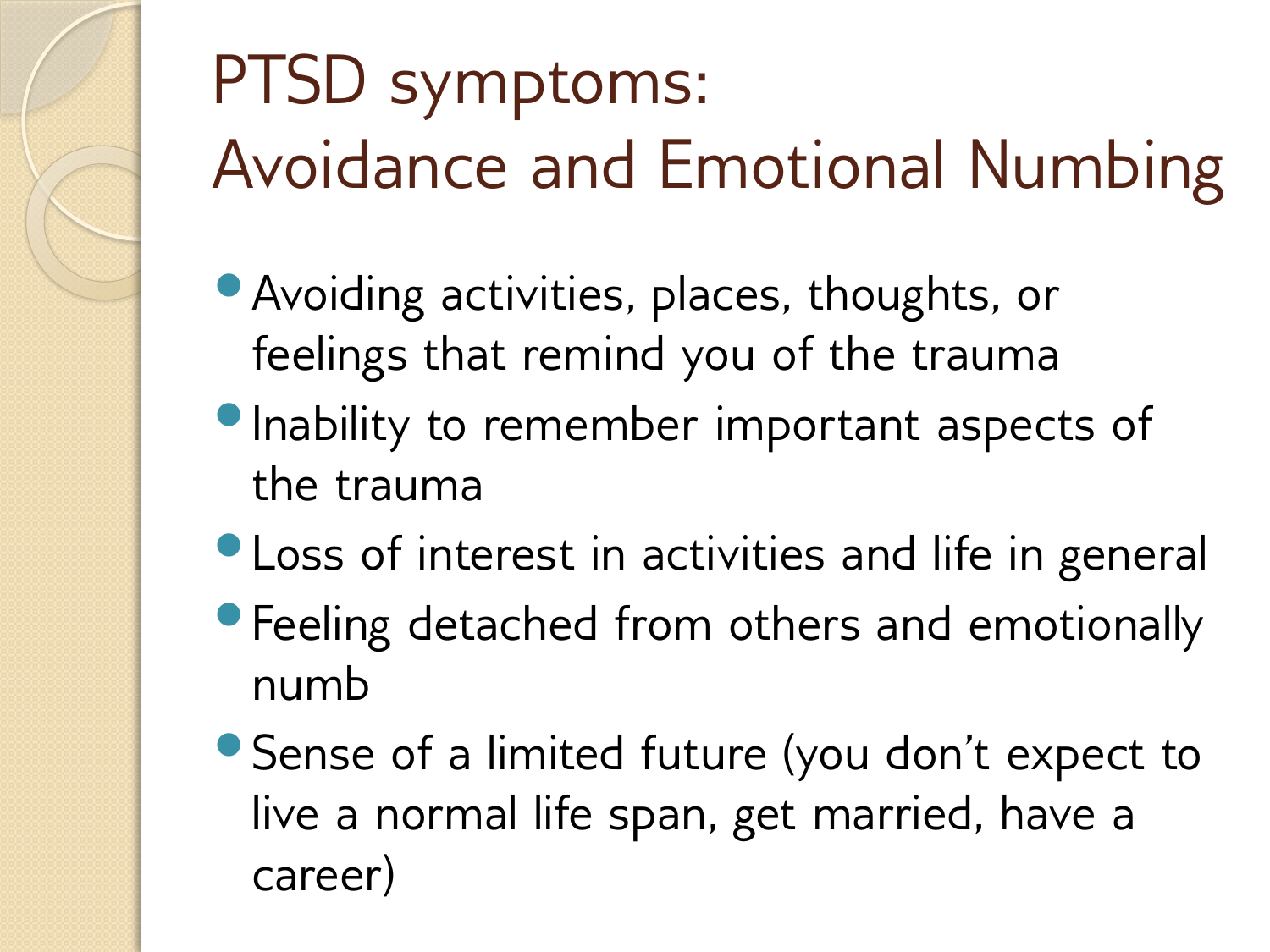

# PTSD symptoms: Avoidance and Emotional Numbing
Avoiding activities, places, thoughts, or feelings that remind you of the trauma
Inability to remember important aspects of the trauma
Loss of interest in activities and life in general
Feeling detached from others and emotionally numb
Sense of a limited future (you don’t expect to live a normal life span, get married, have a career)